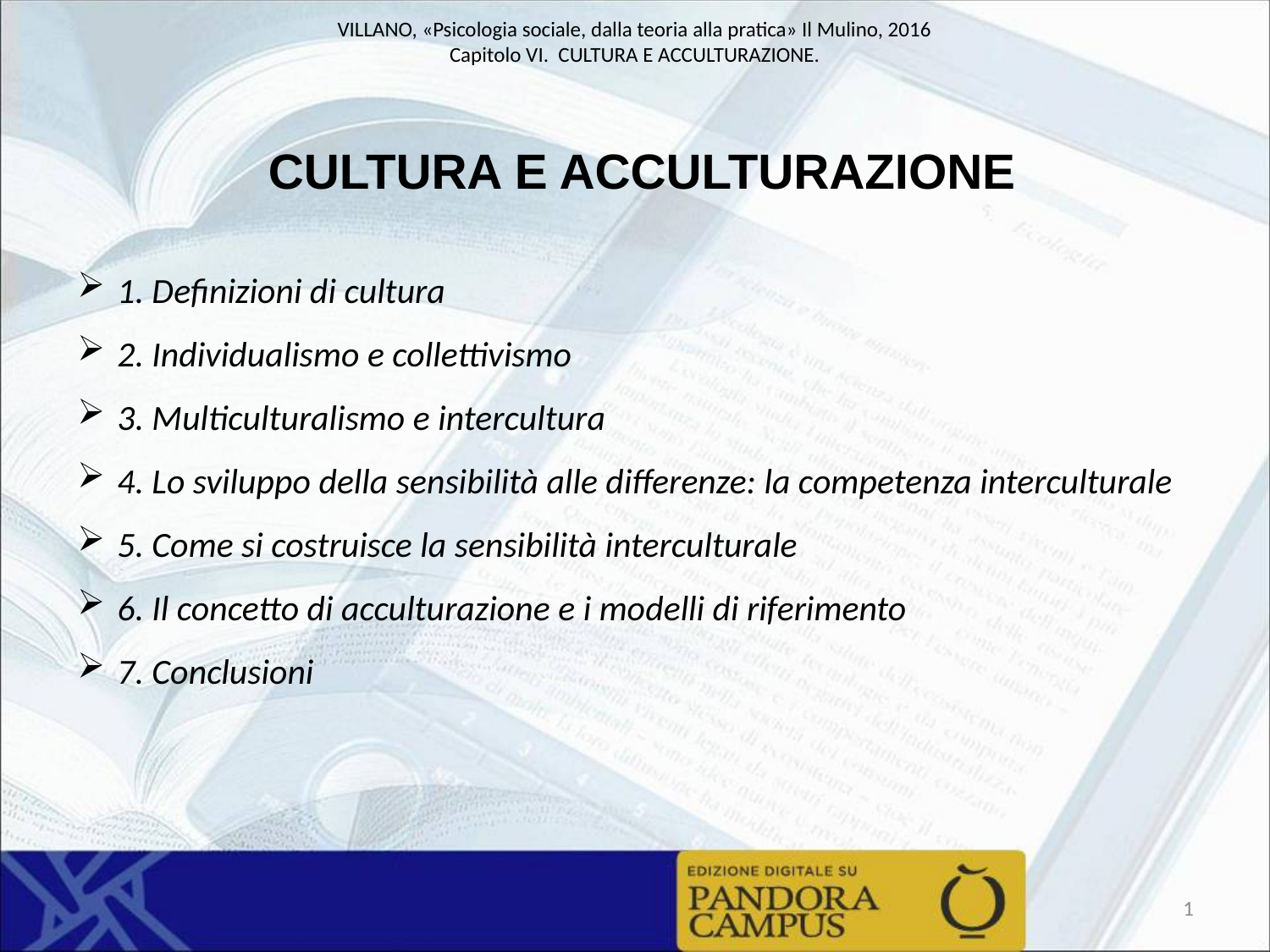

CULTURA E ACCULTURAZIONE
1. Definizioni di cultura
2. Individualismo e collettivismo
3. Multiculturalismo e intercultura
4. Lo sviluppo della sensibilità alle differenze: la competenza interculturale
5. Come si costruisce la sensibilità interculturale
6. Il concetto di acculturazione e i modelli di riferimento
7. Conclusioni

1